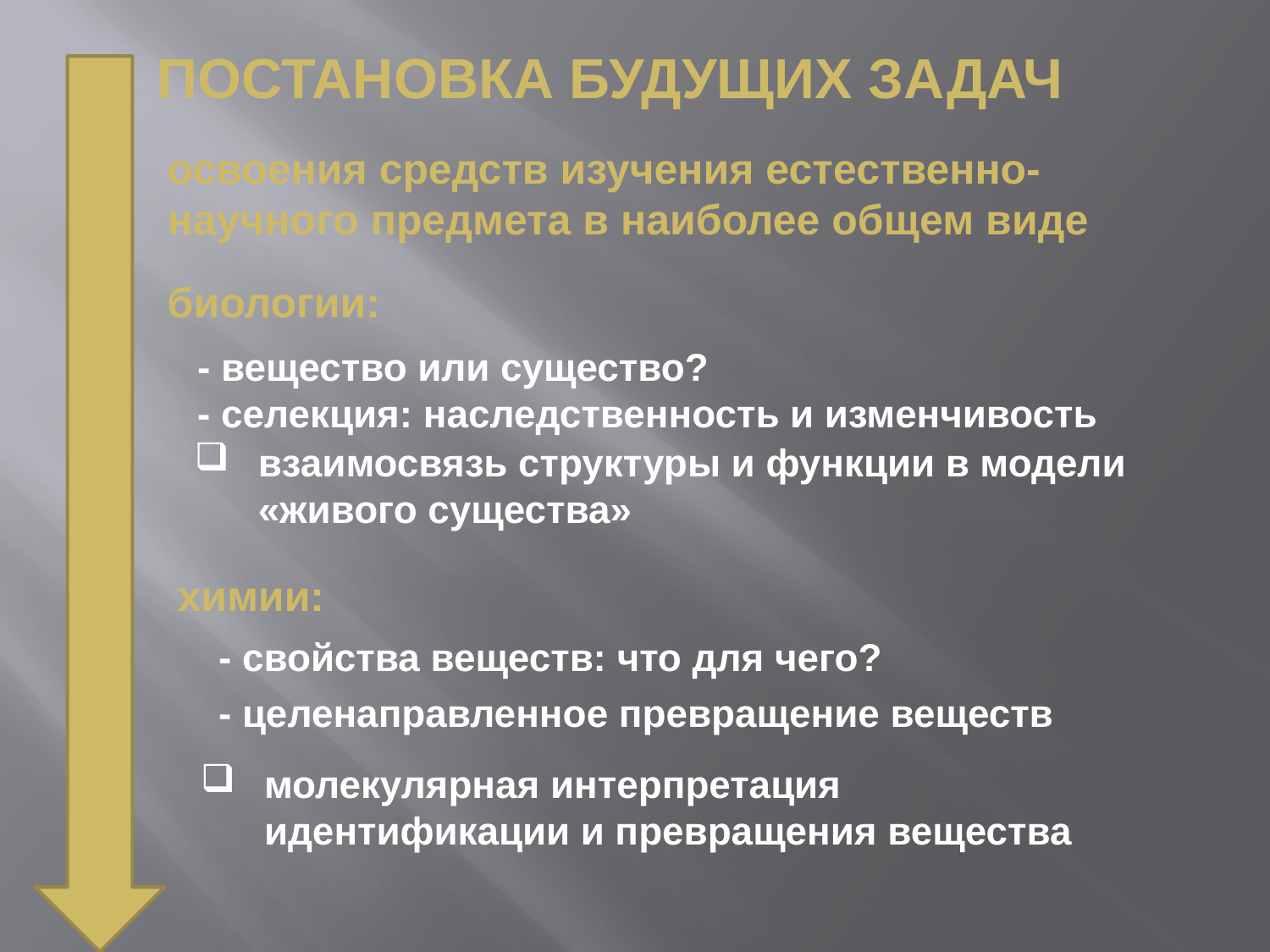

ПОСТАНОВКА БУДУЩИХ ЗАДАЧ

освоения средств изучения естественно-научного предмета в наиболее общем виде
биологии:
- вещество или существо?
- селекция: наследственность и изменчивость
взаимосвязь структуры и функции в модели «живого существа»
химии:
- свойства веществ: что для чего?

- целенаправленное превращение веществ

молекулярная интерпретация идентификации и превращения вещества